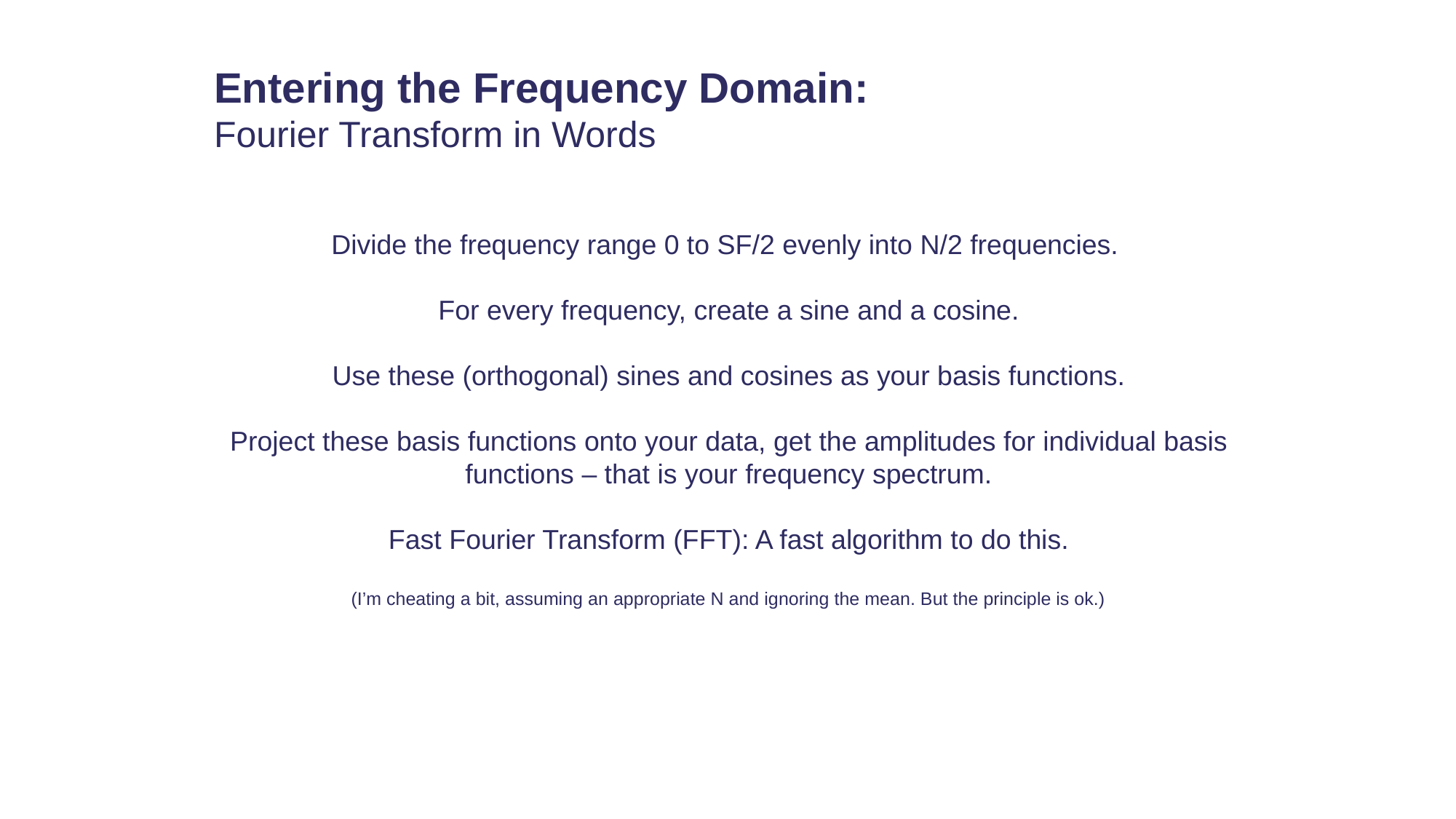

Entering the Frequency Domain:
Fourier Transform in Words

Divide the frequency range 0 to SF/2 evenly into N/2 frequencies.

For every frequency, create a sine and a cosine.

Use these (orthogonal) sines and cosines as your basis functions.

Project these basis functions onto your data, get the amplitudes for individual basis functions – that is your frequency spectrum.

Fast Fourier Transform (FFT): A fast algorithm to do this.

(I’m cheating a bit, assuming an appropriate N and ignoring the mean. But the principle is ok.)